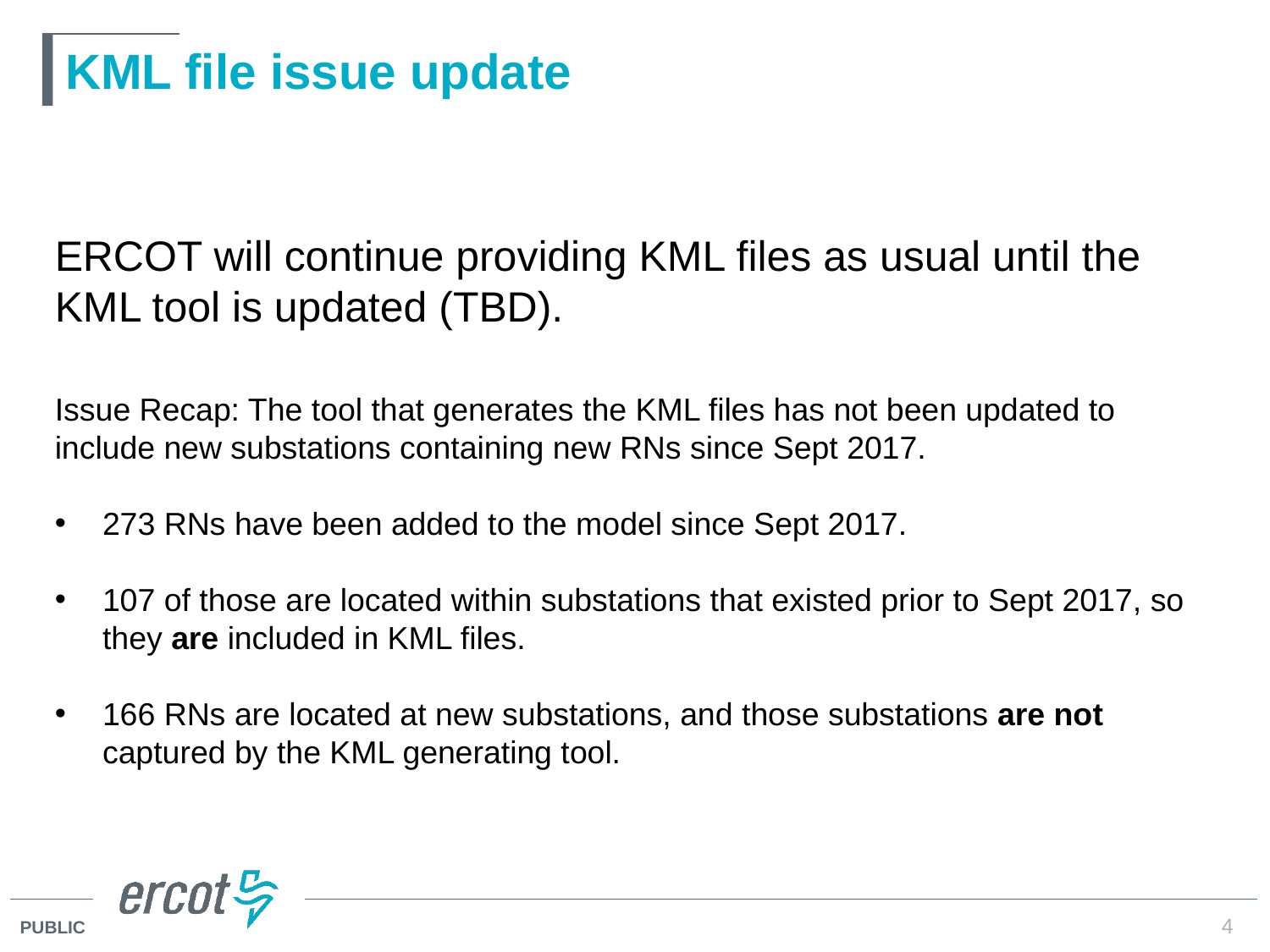

# KML file issue update
ERCOT will continue providing KML files as usual until the KML tool is updated (TBD).

Issue Recap: The tool that generates the KML files has not been updated to include new substations containing new RNs since Sept 2017.

273 RNs have been added to the model since Sept 2017.

107 of those are located within substations that existed prior to Sept 2017, so they are included in KML files.

166 RNs are located at new substations, and those substations are not captured by the KML generating tool.

4